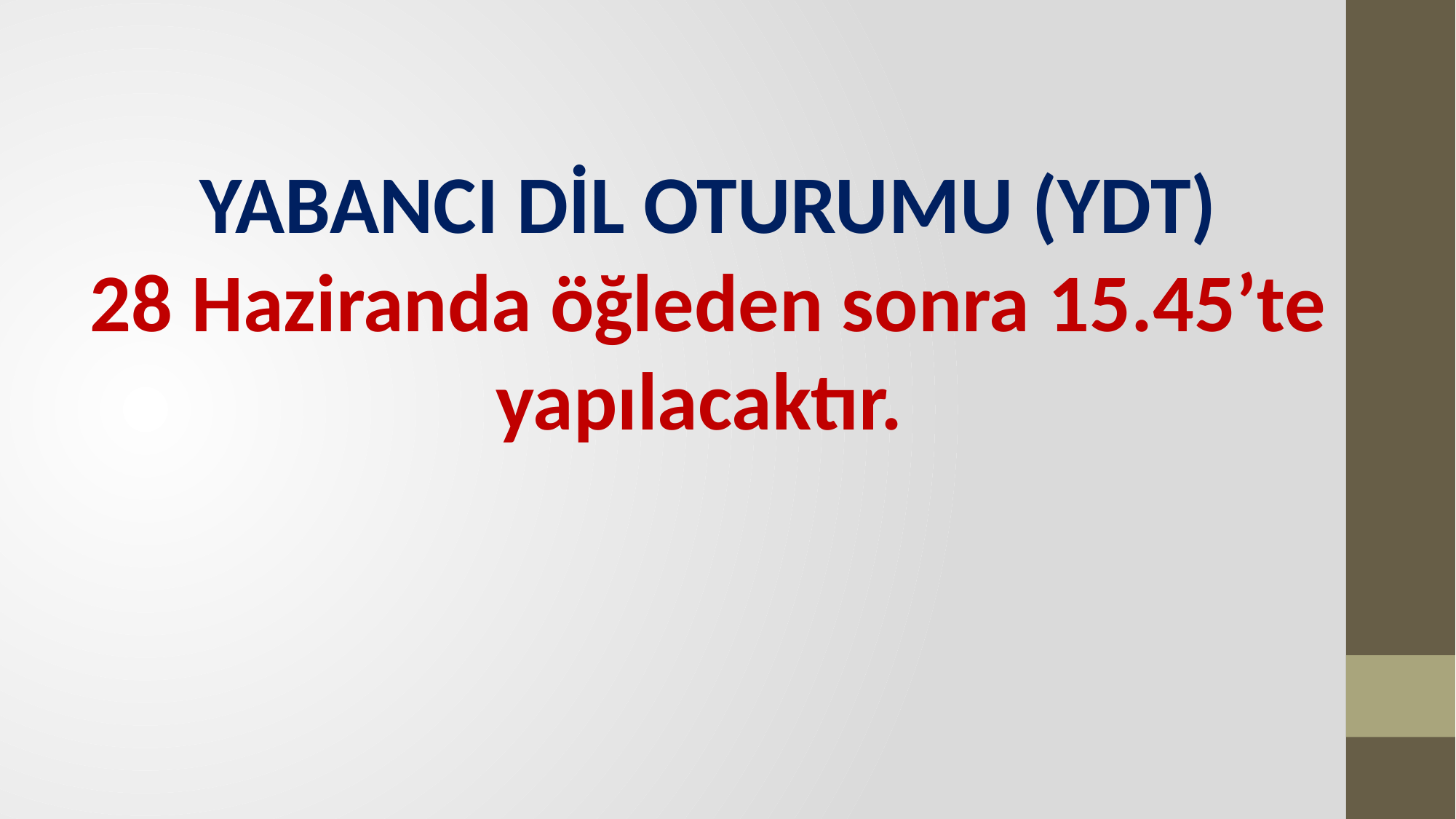

YABANCI DİL OTURUMU (YDT)
28 Haziranda öğleden sonra 15.45’te yapılacaktır.